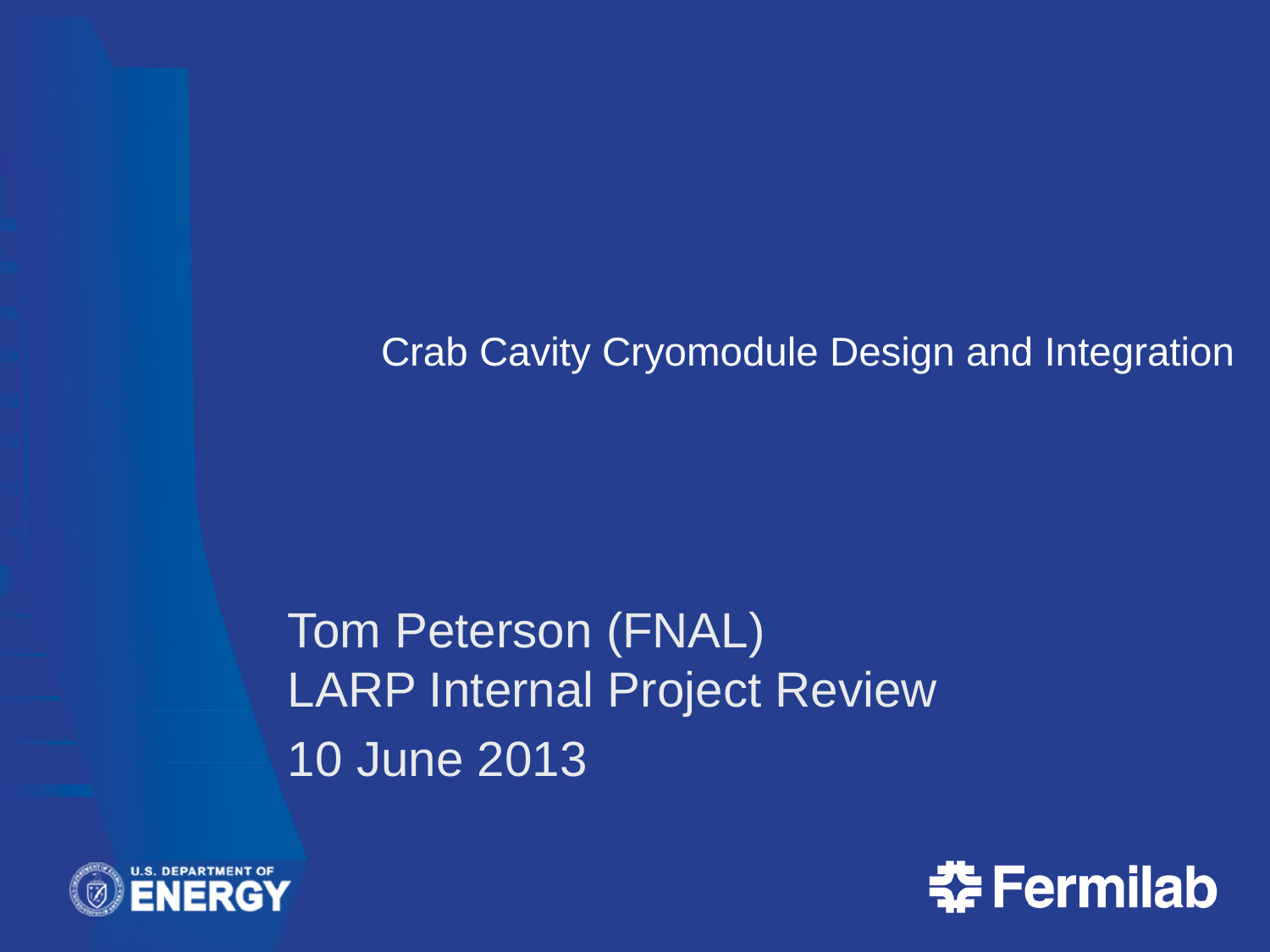

# Crab Cavity Cryomodule Design and Integration
Tom Peterson (FNAL)
LARP Internal Project Review
10 June 2013